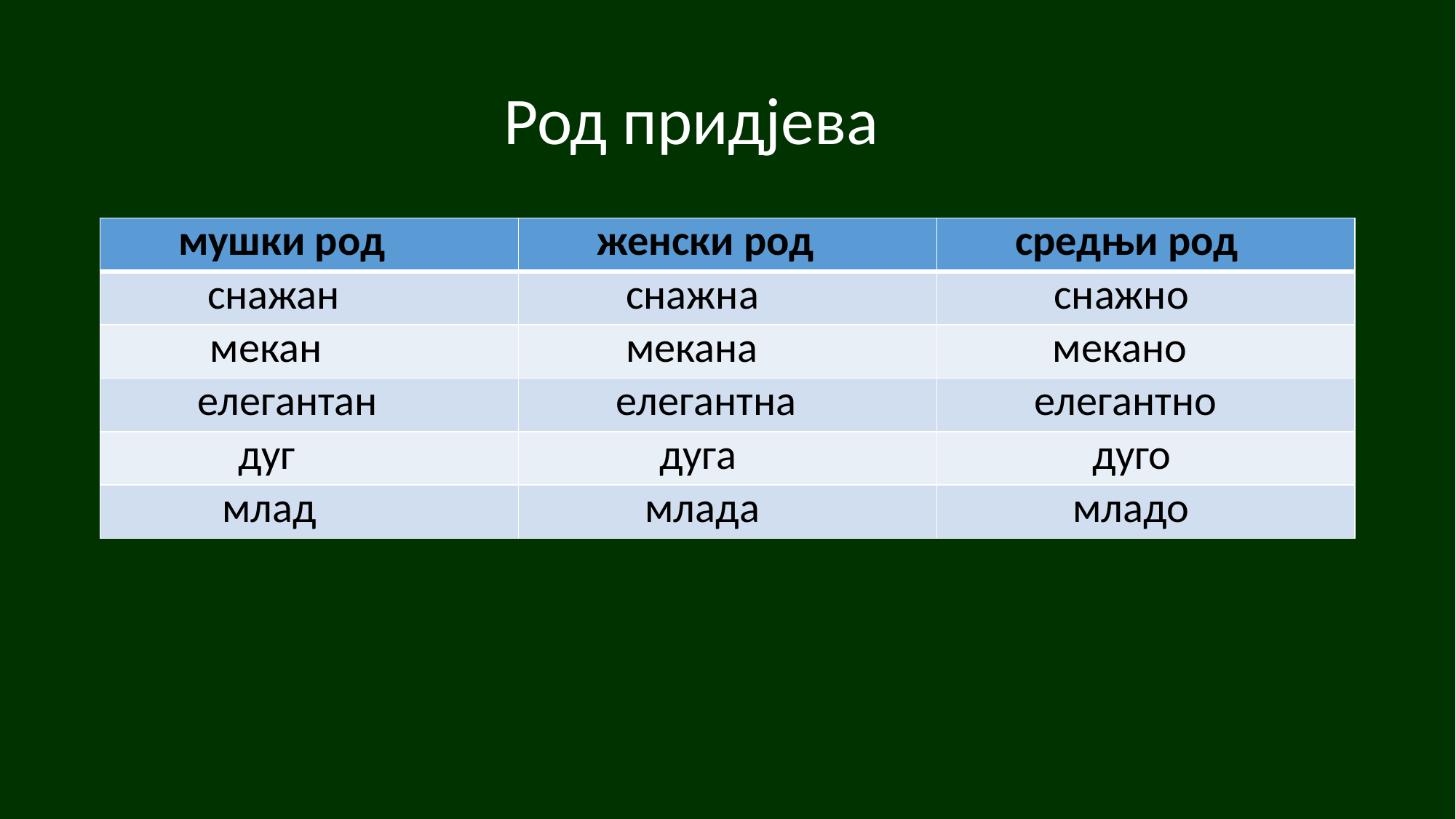

# Род придјева
| мушки род | женски род | средњи род |
| --- | --- | --- |
| снажан | снажна | снажно |
| мекан | мекана | мекано |
| елегантан | елегантна | елегантно |
| дуг | дуга | дуго |
| млад | млада | младо |